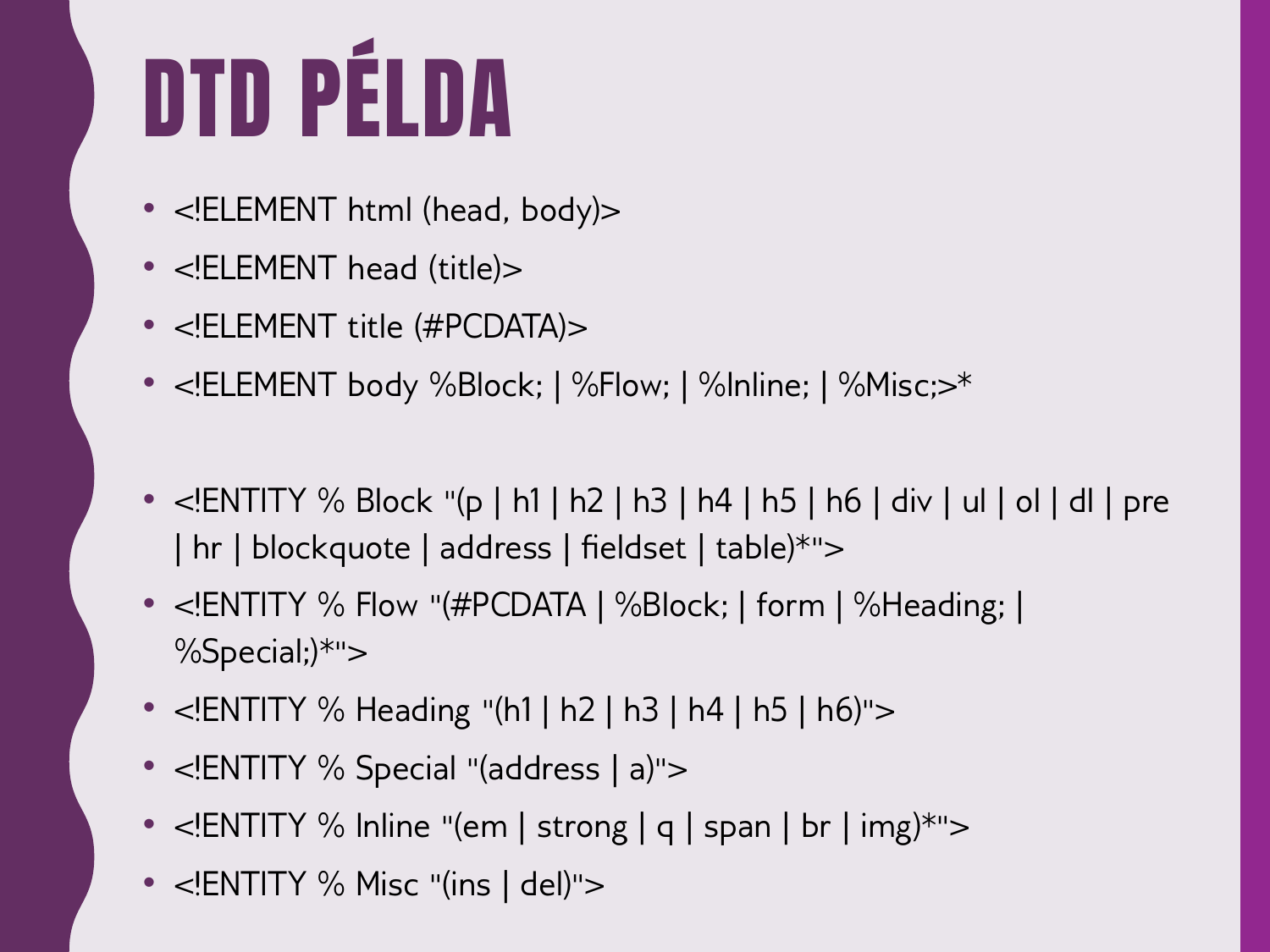

# DTD példa
<!ELEMENT html (head, body)>
<!ELEMENT head (title)>
<!ELEMENT title (#PCDATA)>
<!ELEMENT body %Block; | %Flow; | %Inline; | %Misc;>*

<!ENTITY % Block "(p | h1 | h2 | h3 | h4 | h5 | h6 | div | ul | ol | dl | pre | hr | blockquote | address | fieldset | table)*">
<!ENTITY % Flow "(#PCDATA | %Block; | form | %Heading; | %Special;)*">
<!ENTITY % Heading "(h1 | h2 | h3 | h4 | h5 | h6)">
<!ENTITY % Special "(address | a)">
<!ENTITY % Inline "(em | strong | q | span | br | img)*">
<!ENTITY % Misc "(ins | del)">